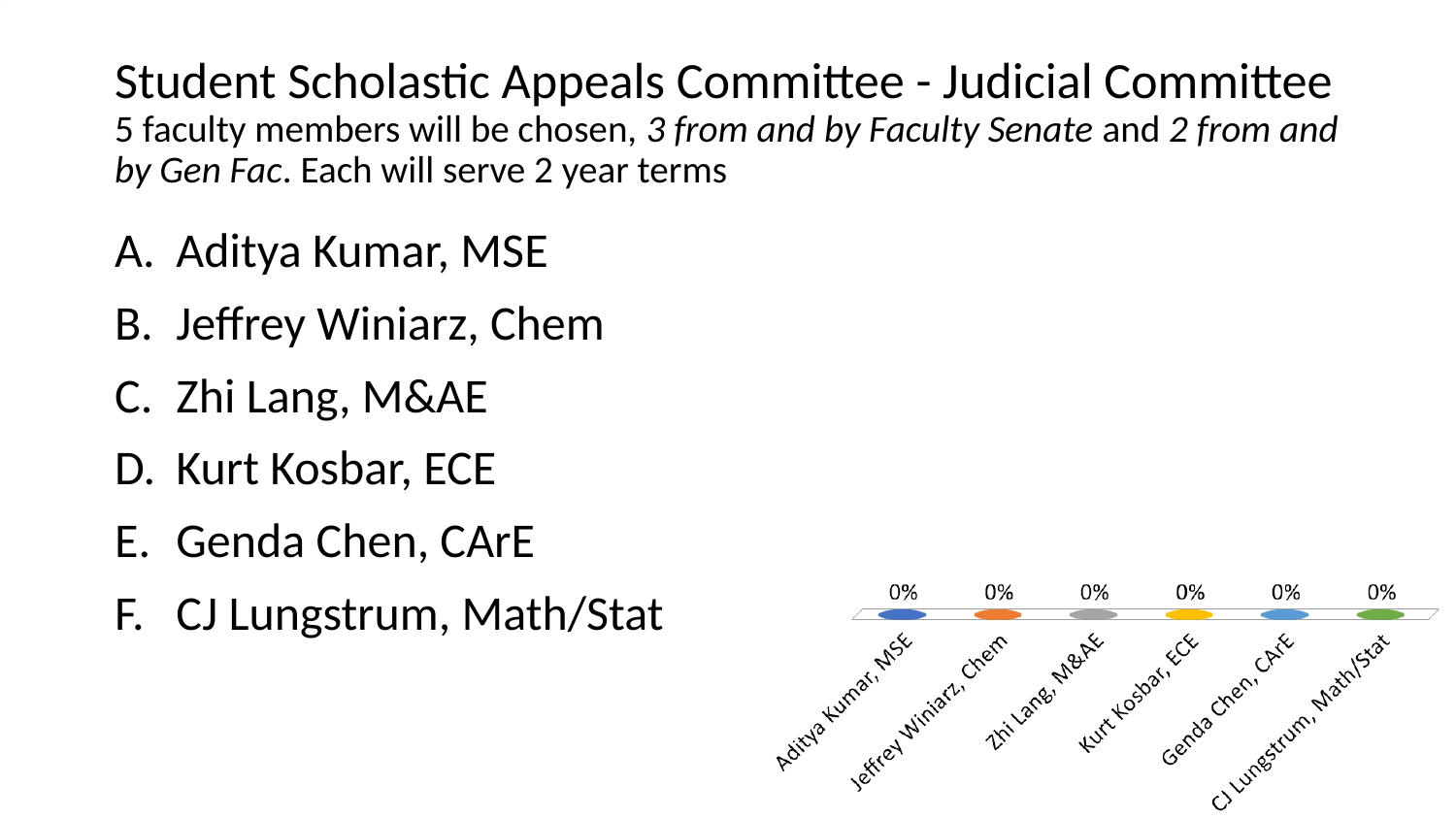

# Student Scholastic Appeals Committee - Judicial Committee 5 faculty members will be chosen, 3 from and by Faculty Senate and 2 from and by Gen Fac. Each will serve 2 year terms

Aditya Kumar, MSE
Jeffrey Winiarz, Chem
Zhi Lang, M&AE
Kurt Kosbar, ECE
Genda Chen, CArE
CJ Lungstrum, Math/Stat